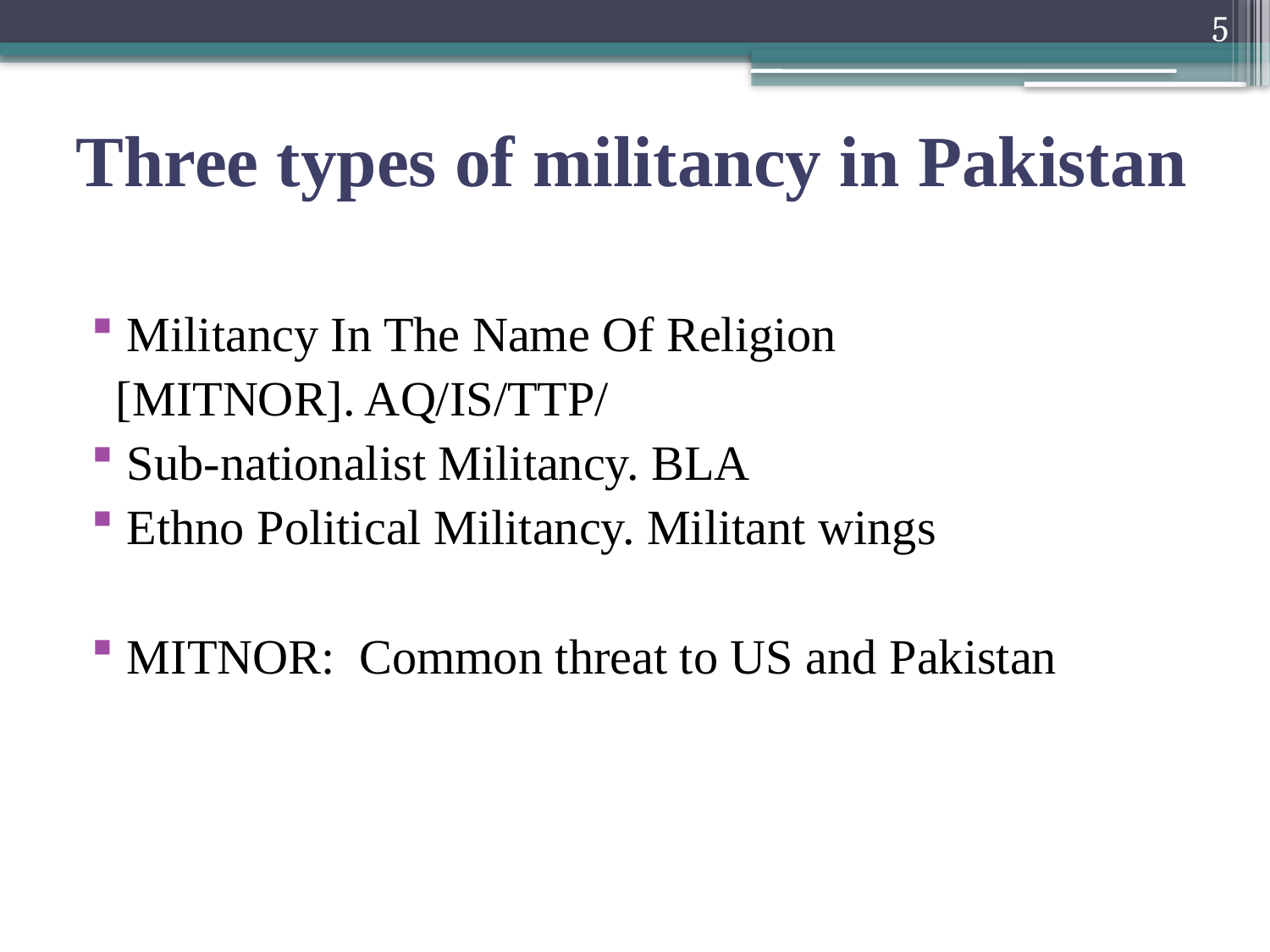

5
# Three types of militancy in Pakistan
Militancy In The Name Of Religion
  [MITNOR]. AQ/IS/TTP/
Sub-nationalist Militancy. BLA
Ethno Political Militancy. Militant wings

MITNOR:  Common threat to US and Pakistan